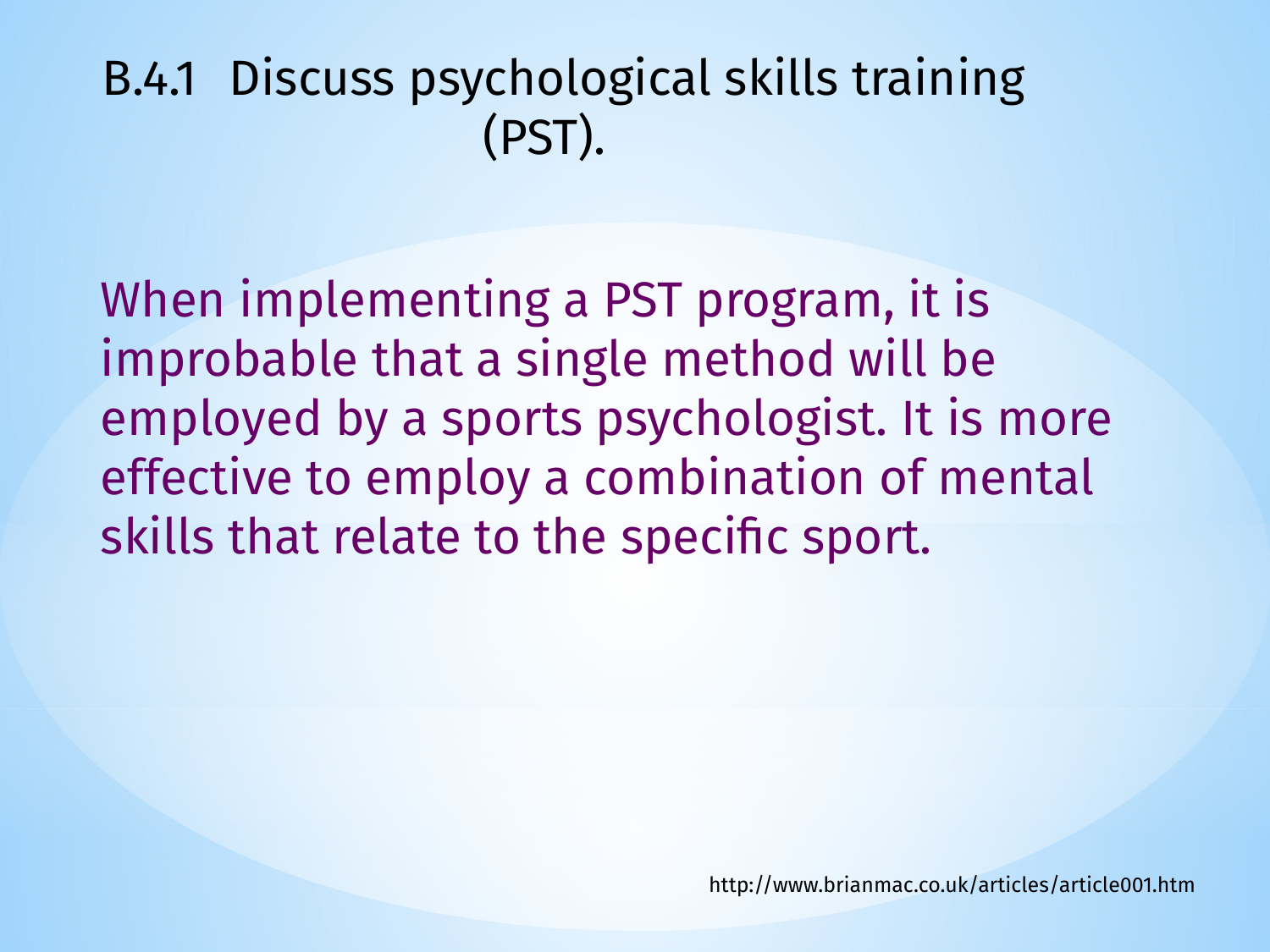

B.4.1 	Discuss psychological skills training 				(PST).
When implementing a PST program, it is improbable that a single method will be employed by a sports psychologist. It is more effective to employ a combination of mental skills that relate to the specific sport.
http://www.brianmac.co.uk/articles/article001.htm